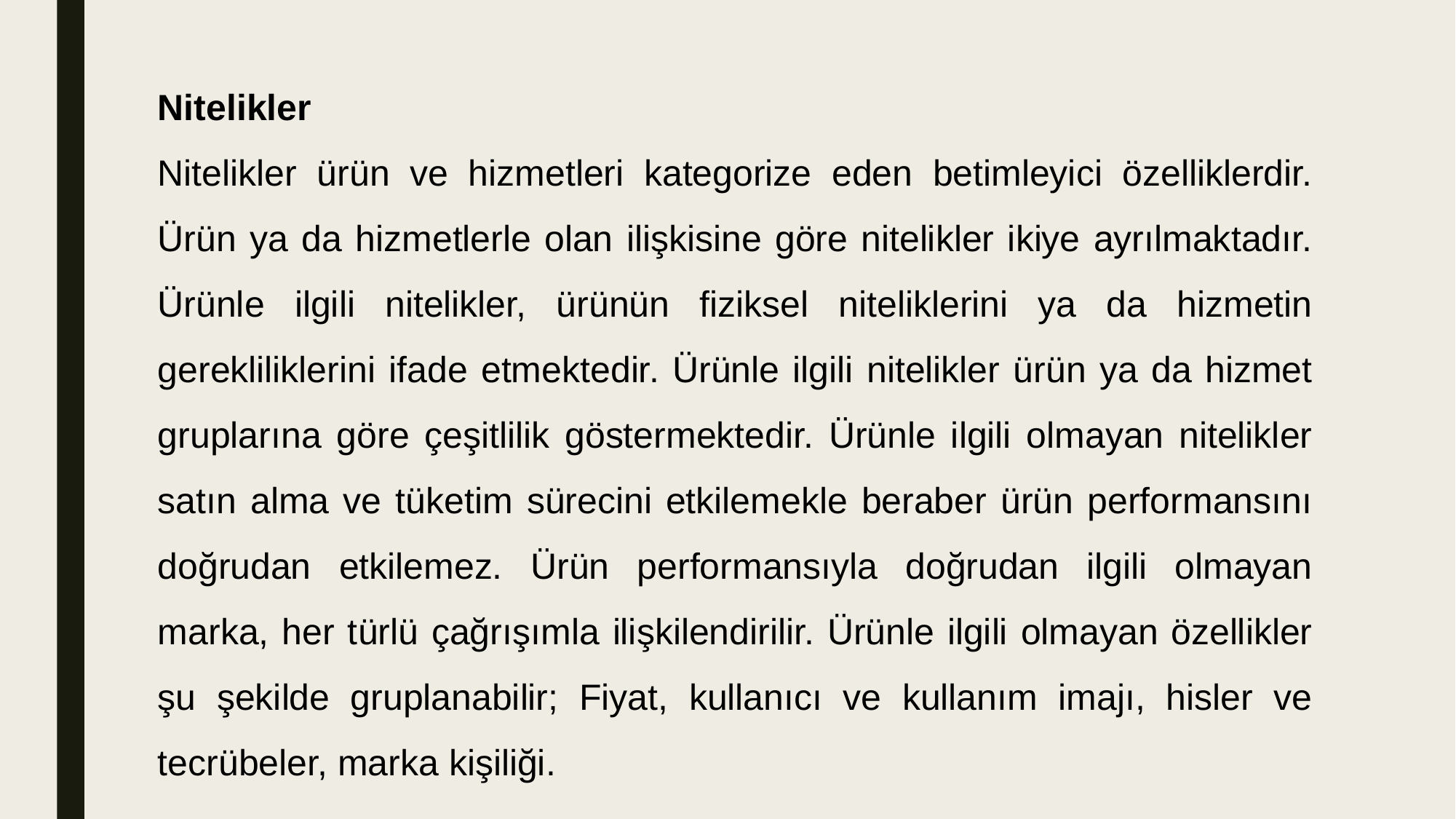

Nitelikler
Nitelikler ürün ve hizmetleri kategorize eden betimleyici özelliklerdir. Ürün ya da hizmetlerle olan ilişkisine göre nitelikler ikiye ayrılmaktadır. Ürünle ilgili nitelikler, ürünün fiziksel niteliklerini ya da hizmetin gerekliliklerini ifade etmektedir. Ürünle ilgili nitelikler ürün ya da hizmet gruplarına göre çeşitlilik göstermektedir. Ürünle ilgili olmayan nitelikler satın alma ve tüketim sürecini etkilemekle beraber ürün performansını doğrudan etkilemez. Ürün performansıyla doğrudan ilgili olmayan marka, her türlü çağrışımla ilişkilendirilir. Ürünle ilgili olmayan özellikler şu şekilde gruplanabilir; Fiyat, kullanıcı ve kullanım imajı, hisler ve tecrübeler, marka kişiliği.